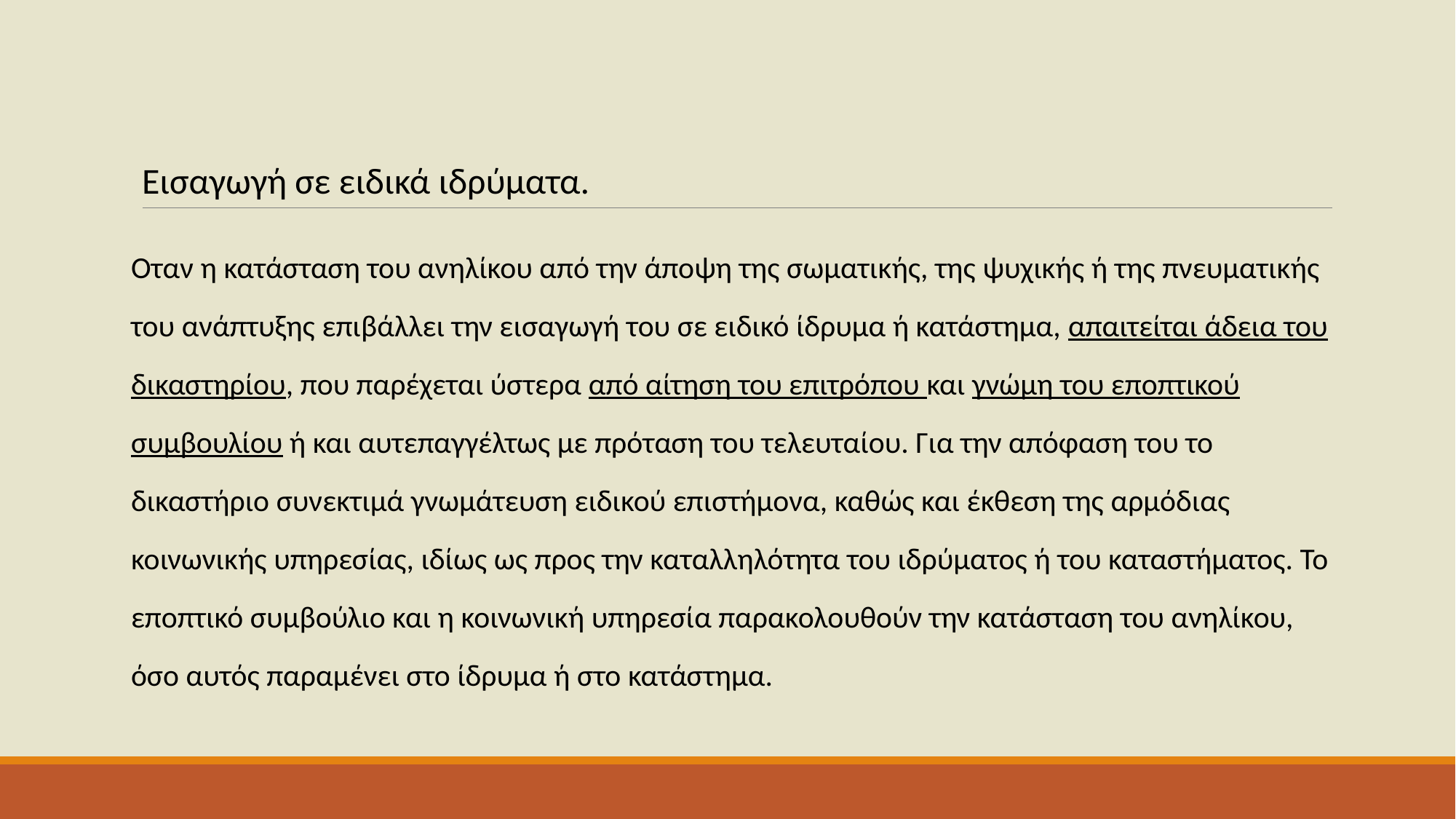

# Εισαγωγή σε ειδικά ιδρύματα.
Οταν η κατάσταση του ανηλίκου από την άποψη της σωματικής, της ψυχικής ή της πνευματικής του ανάπτυξης επιβάλλει την εισαγωγή του σε ειδικό ίδρυμα ή κατάστημα, απαιτείται άδεια του δικαστηρίου, που παρέχεται ύστερα από αίτηση του επιτρόπου και γνώμη του εποπτικού συμβουλίου ή και αυτεπαγγέλτως με πρόταση του τελευταίου. Για την απόφαση του το δικαστήριο συνεκτιμά γνωμάτευση ειδικού επιστήμονα, καθώς και έκθεση της αρμόδιας κοινωνικής υπηρεσίας, ιδίως ως προς την καταλληλότητα του ιδρύματος ή του καταστήματος. Το εποπτικό συμβούλιο και η κοινωνική υπηρεσία παρακολουθούν την κατάσταση του ανηλίκου, όσο αυτός παραμένει στο ίδρυμα ή στο κατάστημα.